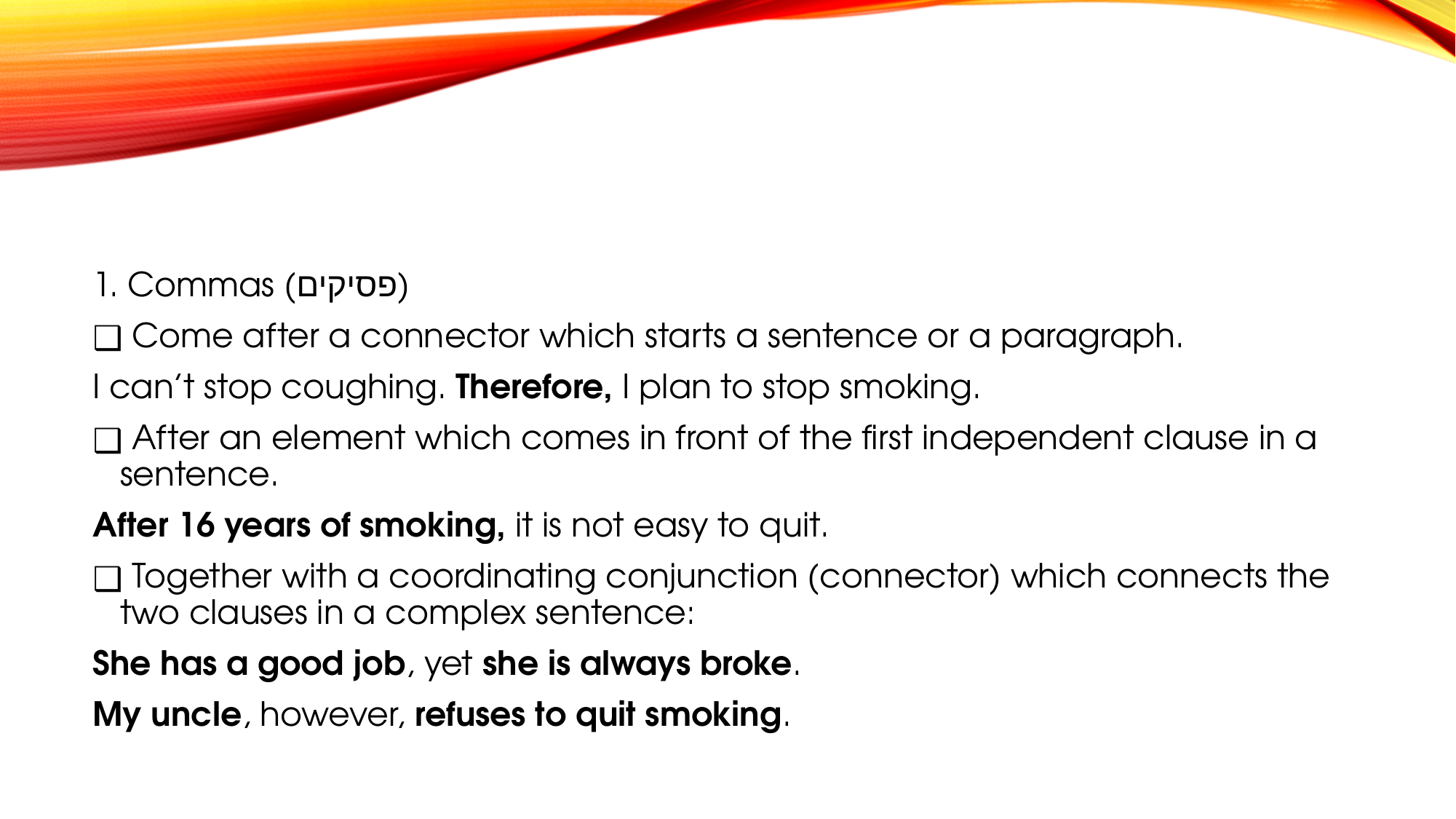

Punctuation Rules
1. Commas (פסיקים)
 Come after a connector which starts a sentence or a paragraph.
I can’t stop coughing. Therefore, I plan to stop smoking.
 After an element which comes in front of the first independent clause in a sentence.
After 16 years of smoking, it is not easy to quit.
 Together with a coordinating conjunction (connector) which connects the two clauses in a complex sentence:
She has a good job, yet she is always broke.
My uncle, however, refuses to quit smoking.